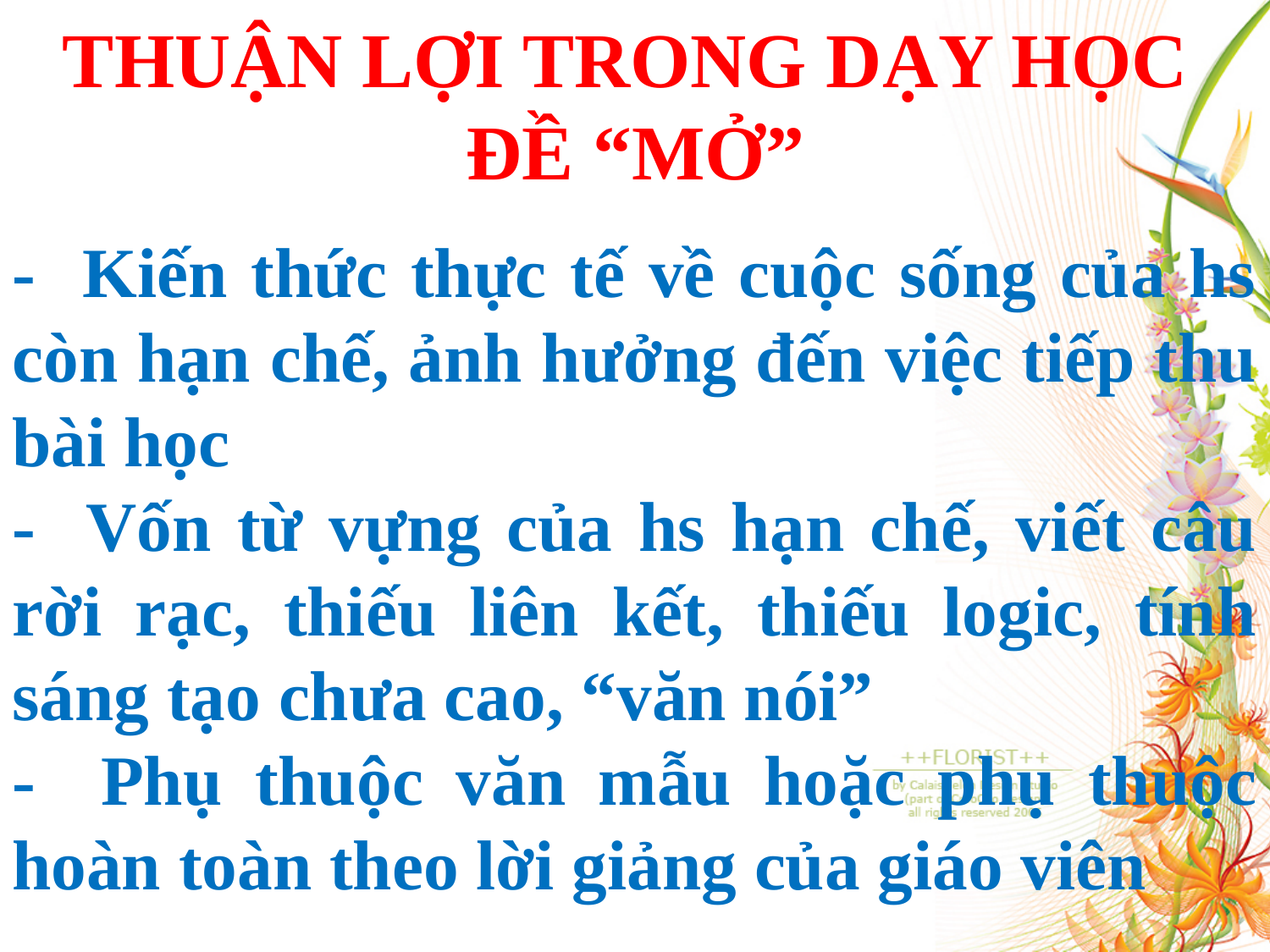

THUẬN LỢI TRONG DẠY HỌC  ĐỀ “MỞ”
-  Kiến thức thực tế về cuộc sống của hs còn hạn chế, ảnh hưởng đến việc tiếp thu bài học
-  Vốn từ vựng của hs hạn chế, viết câu rời rạc, thiếu liên kết, thiếu logic, tính sáng tạo chưa cao, “văn nói”
-  Phụ thuộc văn mẫu hoặc phụ thuộc hoàn toàn theo lời giảng của giáo viên